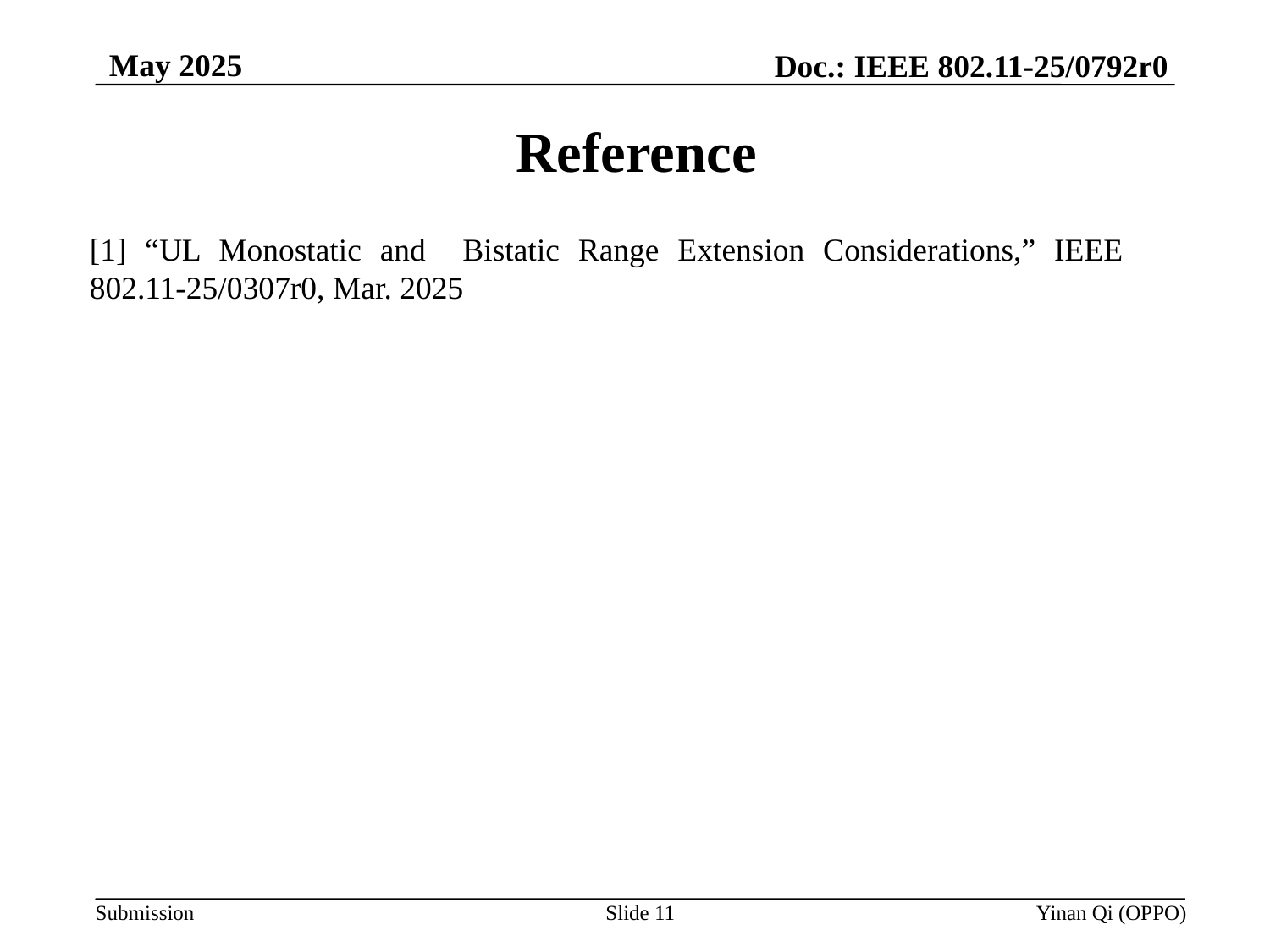

May 2025
Doc.: IEEE 802.11-25/0792r0
# Reference
[1] “UL Monostatic and  Bistatic Range Extension Considerations,” IEEE 802.11-25/0307r0, Mar. 2025

Slide 11
Yinan Qi (OPPO)